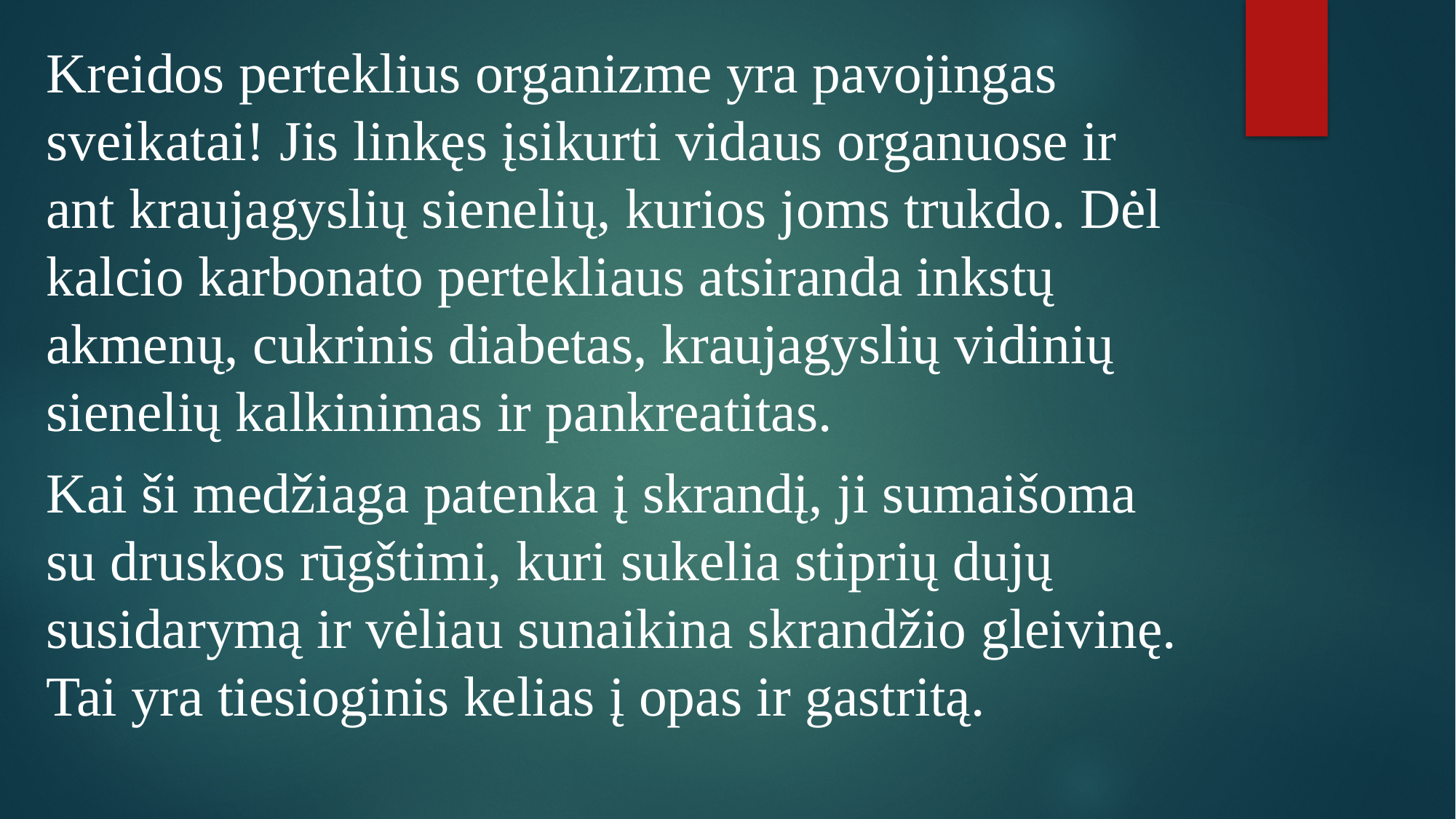

Kreidos perteklius organizme yra pavojingas sveikatai! Jis linkęs įsikurti vidaus organuose ir ant kraujagyslių sienelių, kurios joms trukdo. Dėl kalcio karbonato pertekliaus atsiranda inkstų akmenų, cukrinis diabetas, kraujagyslių vidinių sienelių kalkinimas ir pankreatitas.
Kai ši medžiaga patenka į skrandį, ji sumaišoma su druskos rūgštimi, kuri sukelia stiprių dujų susidarymą ir vėliau sunaikina skrandžio gleivinę. Tai yra tiesioginis kelias į opas ir gastritą.